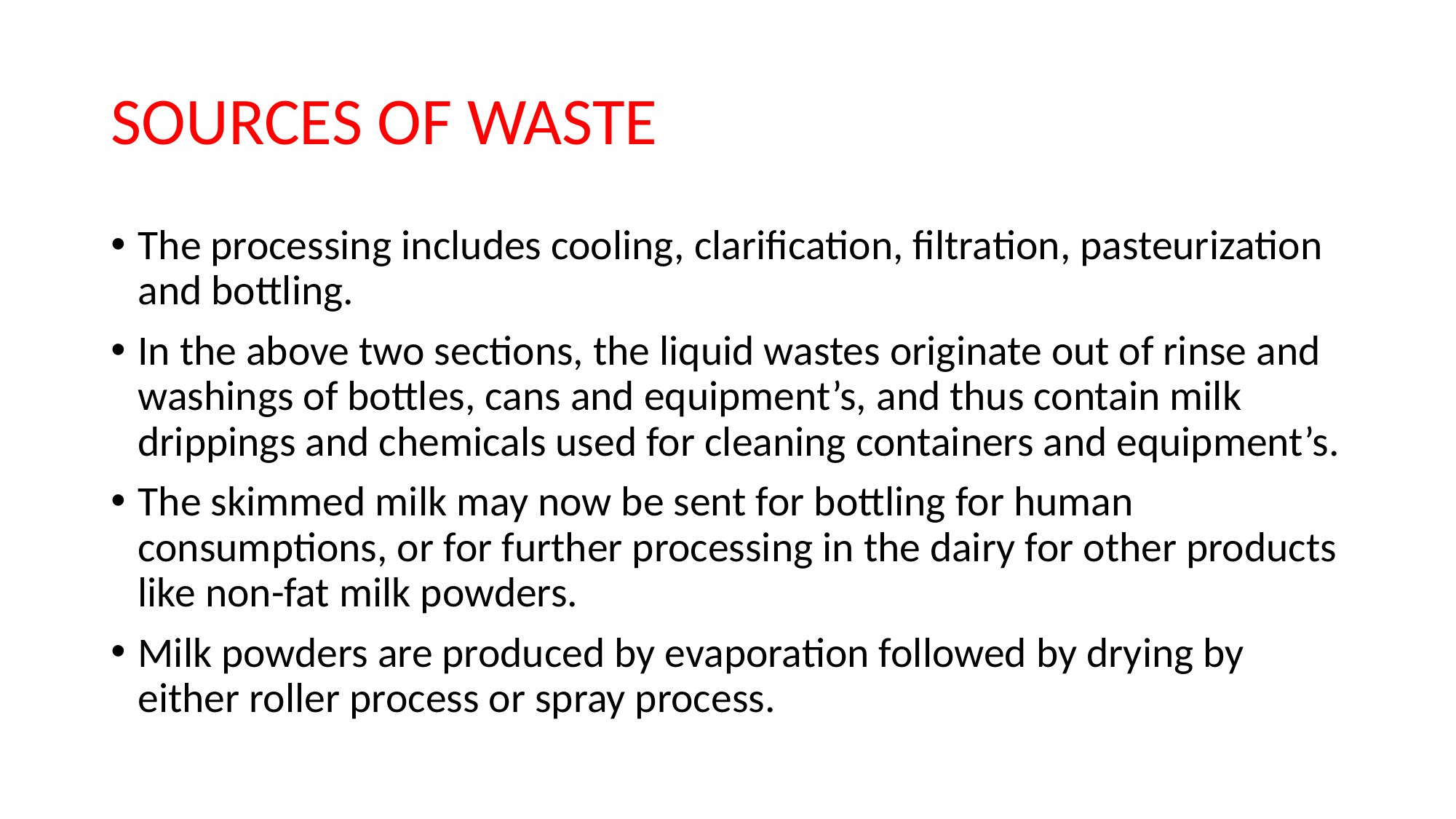

# SOURCES OF WASTE
The processing includes cooling, clarification, filtration, pasteurization and bottling.
In the above two sections, the liquid wastes originate out of rinse and washings of bottles, cans and equipment’s, and thus contain milk drippings and chemicals used for cleaning containers and equipment’s.
The skimmed milk may now be sent for bottling for human consumptions, or for further processing in the dairy for other products like non-fat milk powders.
Milk powders are produced by evaporation followed by drying by either roller process or spray process.